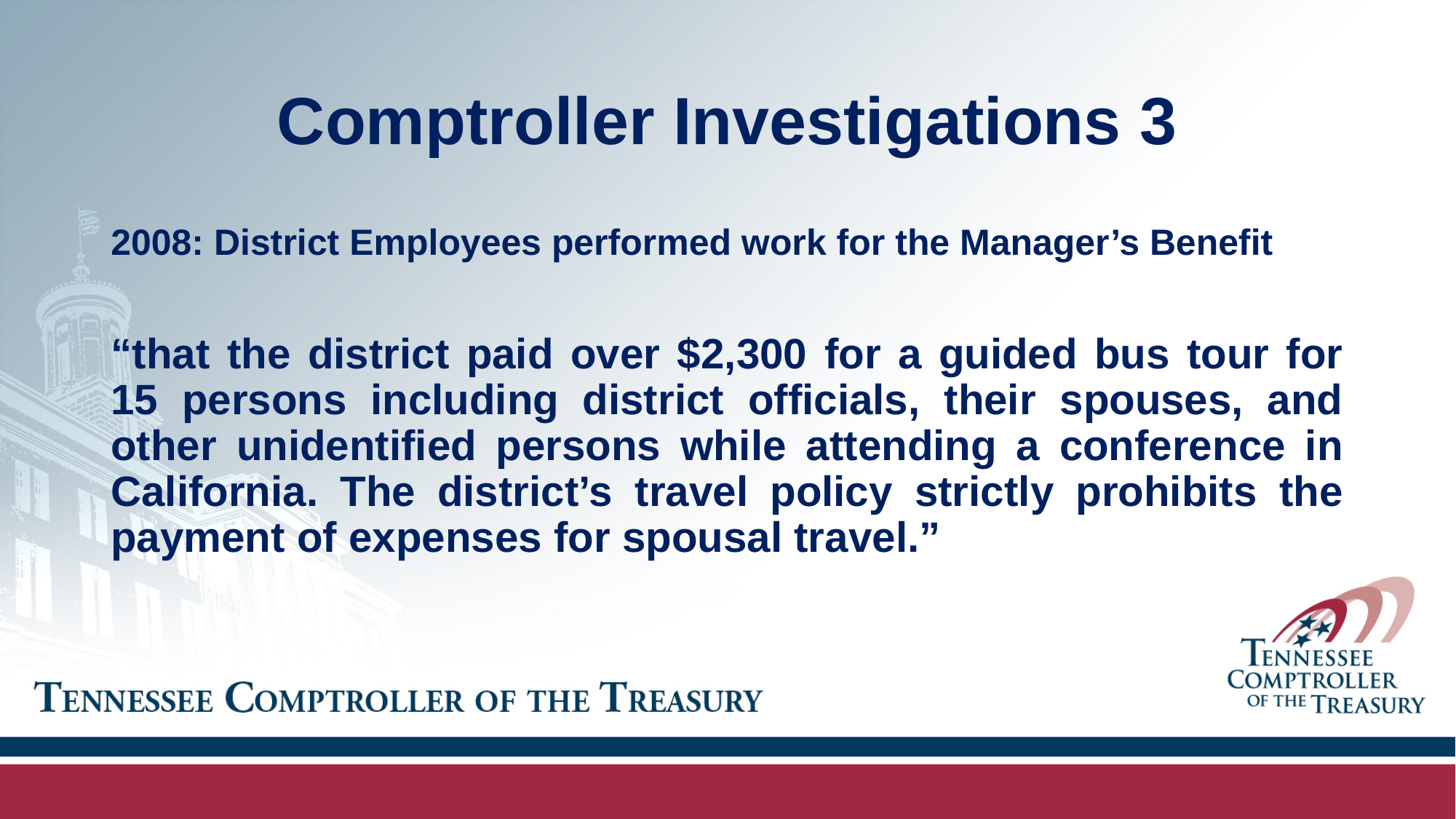

# Comptroller Investigations 3
2008: District Employees performed work for the Manager’s Benefit

“that the district paid over $2,300 for a guided bus tour for 15 persons including district officials, their spouses, and other unidentified persons while attending a conference in California. The district’s travel policy strictly prohibits the payment of expenses for spousal travel.”